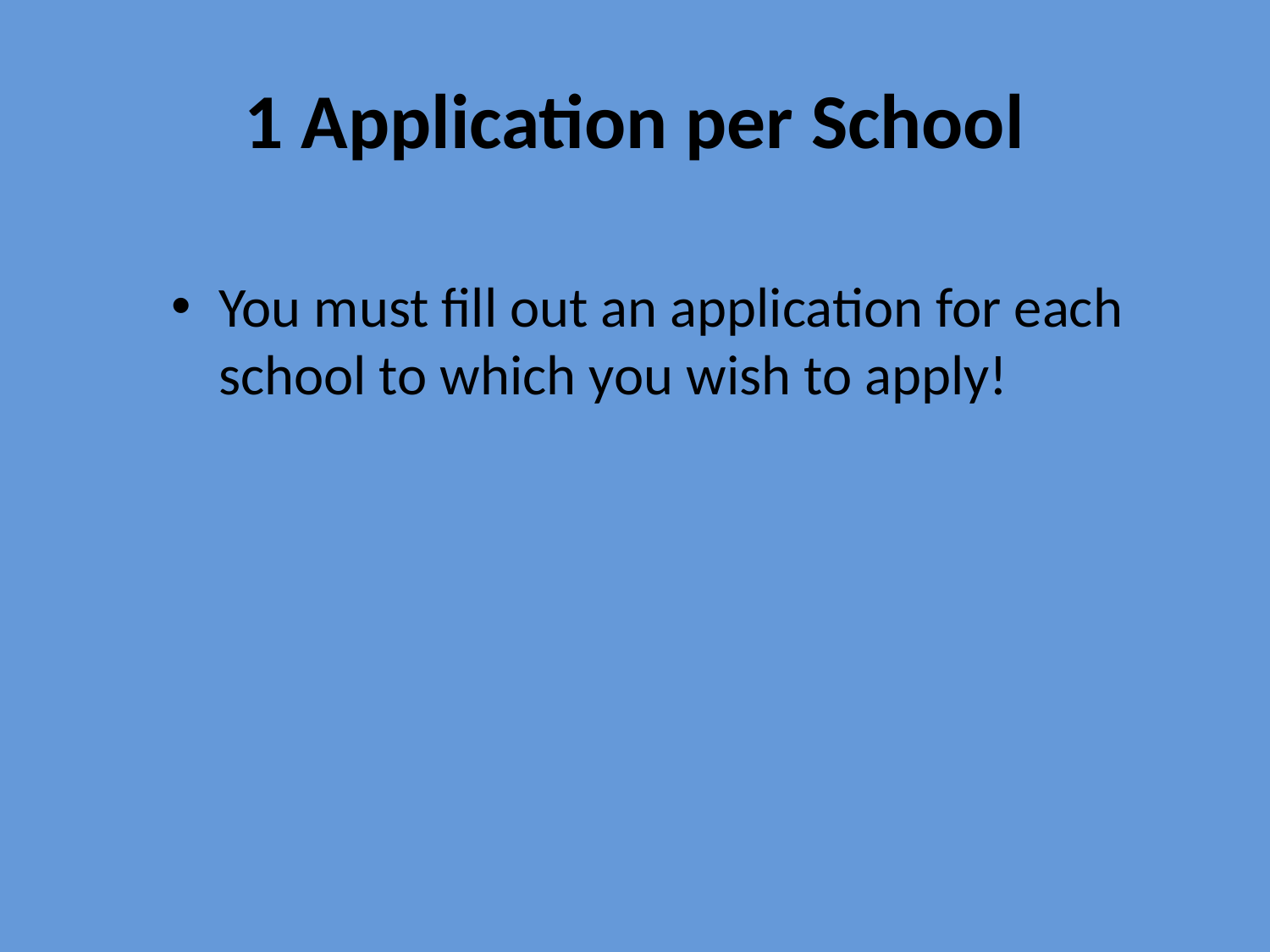

# 1 Application per School
You must fill out an application for each school to which you wish to apply!